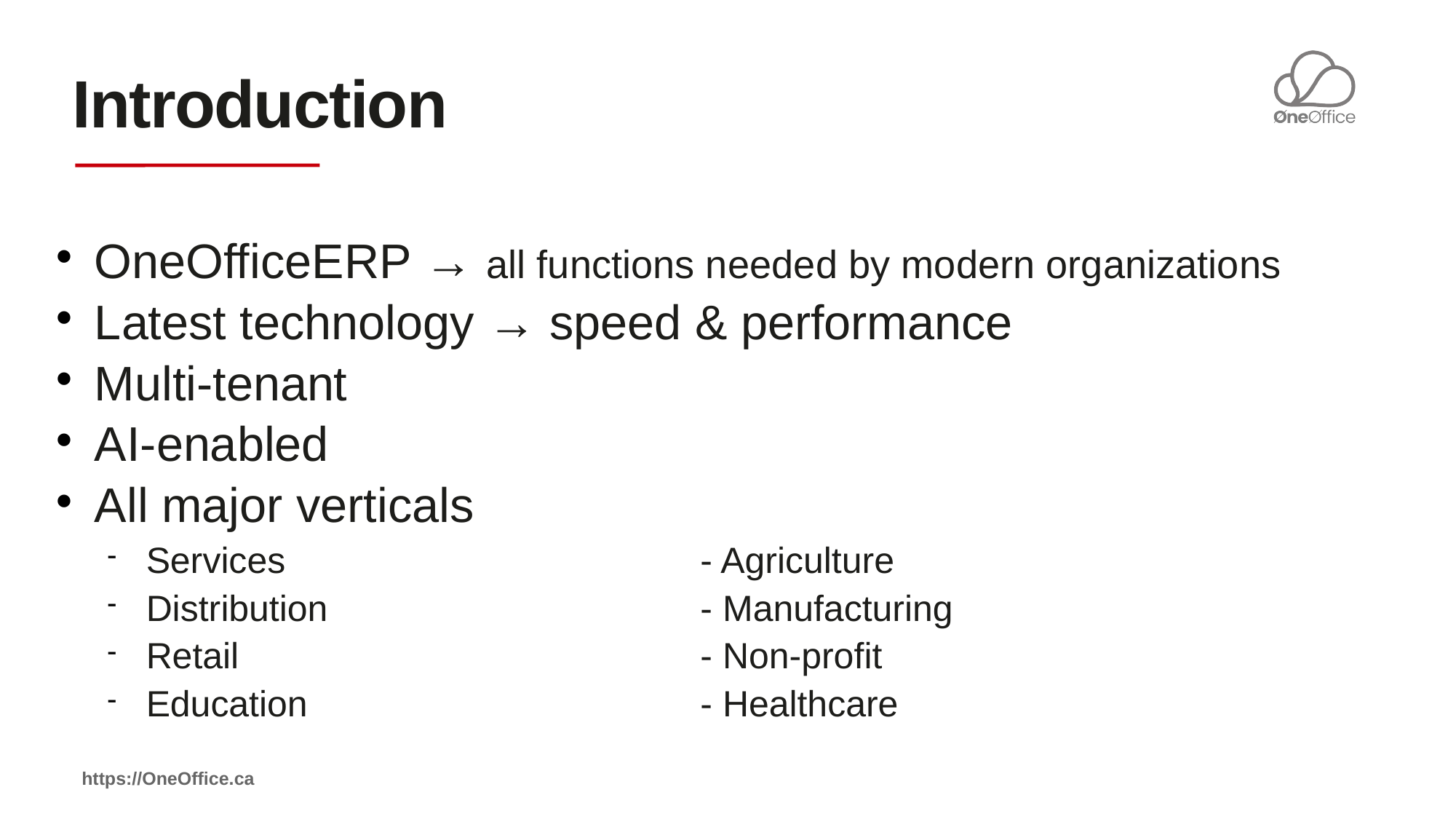

# Introduction
OneOfficeERP → all functions needed by modern organizations
Latest technology → speed & performance
Multi-tenant
AI-enabled
All major verticals
Services	- Agriculture
Distribution	- Manufacturing
Retail	- Non-profit
Education	- Healthcare